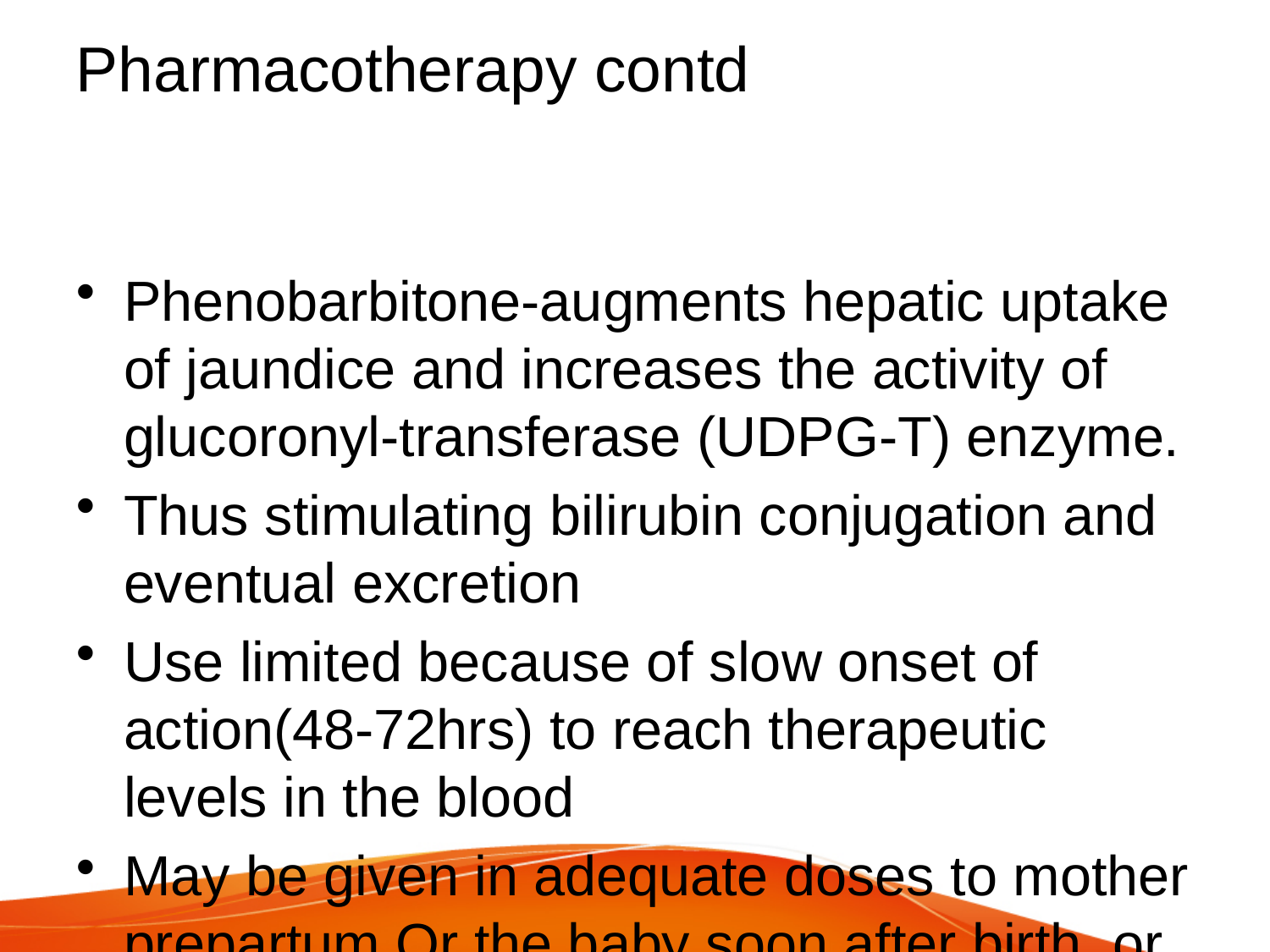

# Pharmacotherapy contd
Phenobarbitone-augments hepatic uptake of jaundice and increases the activity of glucoronyl-transferase (UDPG-T) enzyme.
Thus stimulating bilirubin conjugation and eventual excretion
Use limited because of slow onset of action(48-72hrs) to reach therapeutic levels in the blood
May be given in adequate doses to mother prepartum Or the baby soon after birth, or both